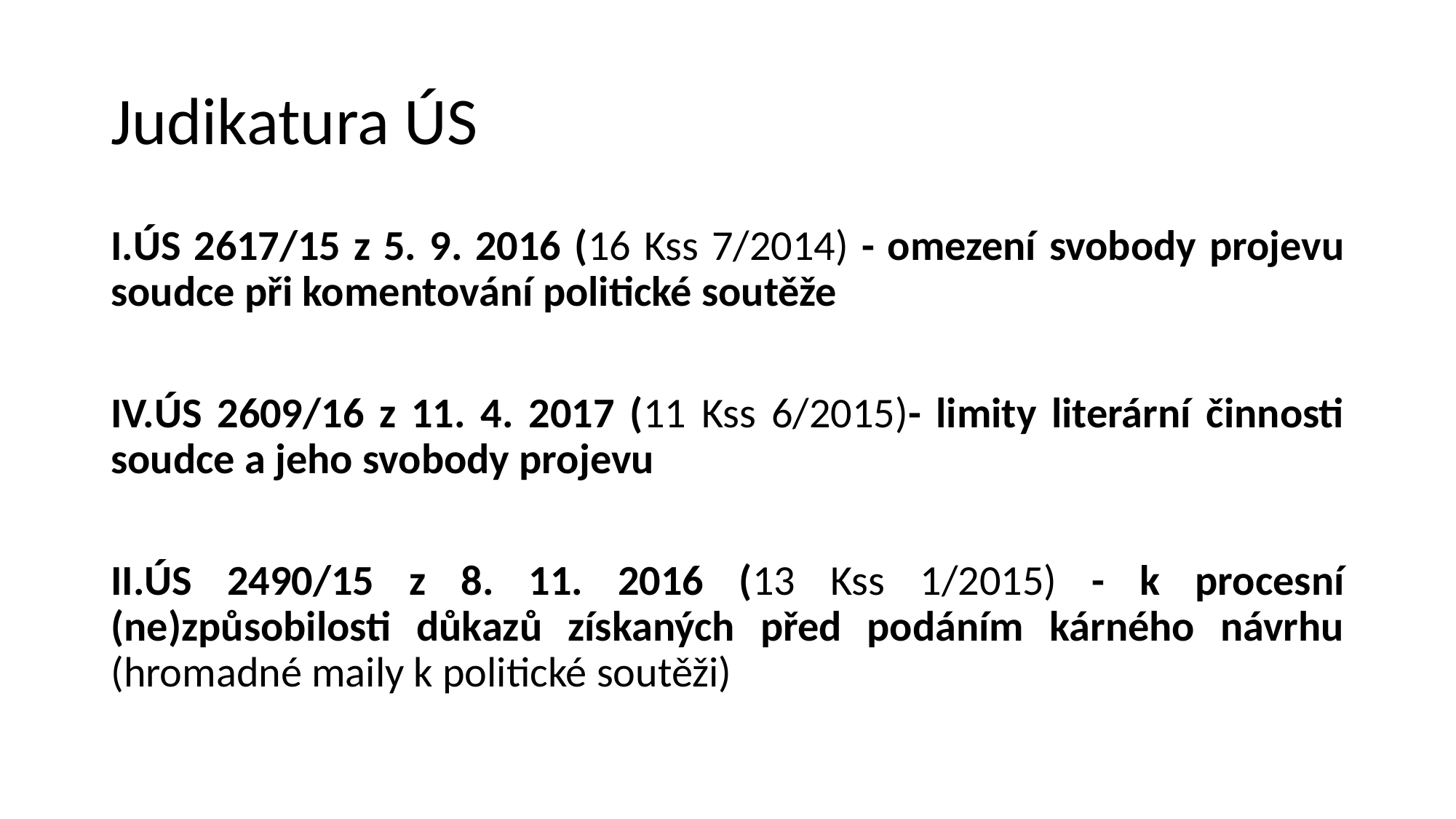

# Judikatura ÚS
I.ÚS 2617/15 z 5. 9. 2016 (16 Kss 7/2014) - omezení svobody projevu soudce při komentování politické soutěže

IV.ÚS 2609/16 z 11. 4. 2017 (11 Kss 6/2015)- limity literární činnosti soudce a jeho svobody projevu

II.ÚS 2490/15 z 8. 11. 2016 (13 Kss 1/2015) - k procesní (ne)způsobilosti důkazů získaných před podáním kárného návrhu (hromadné maily k politické soutěži)